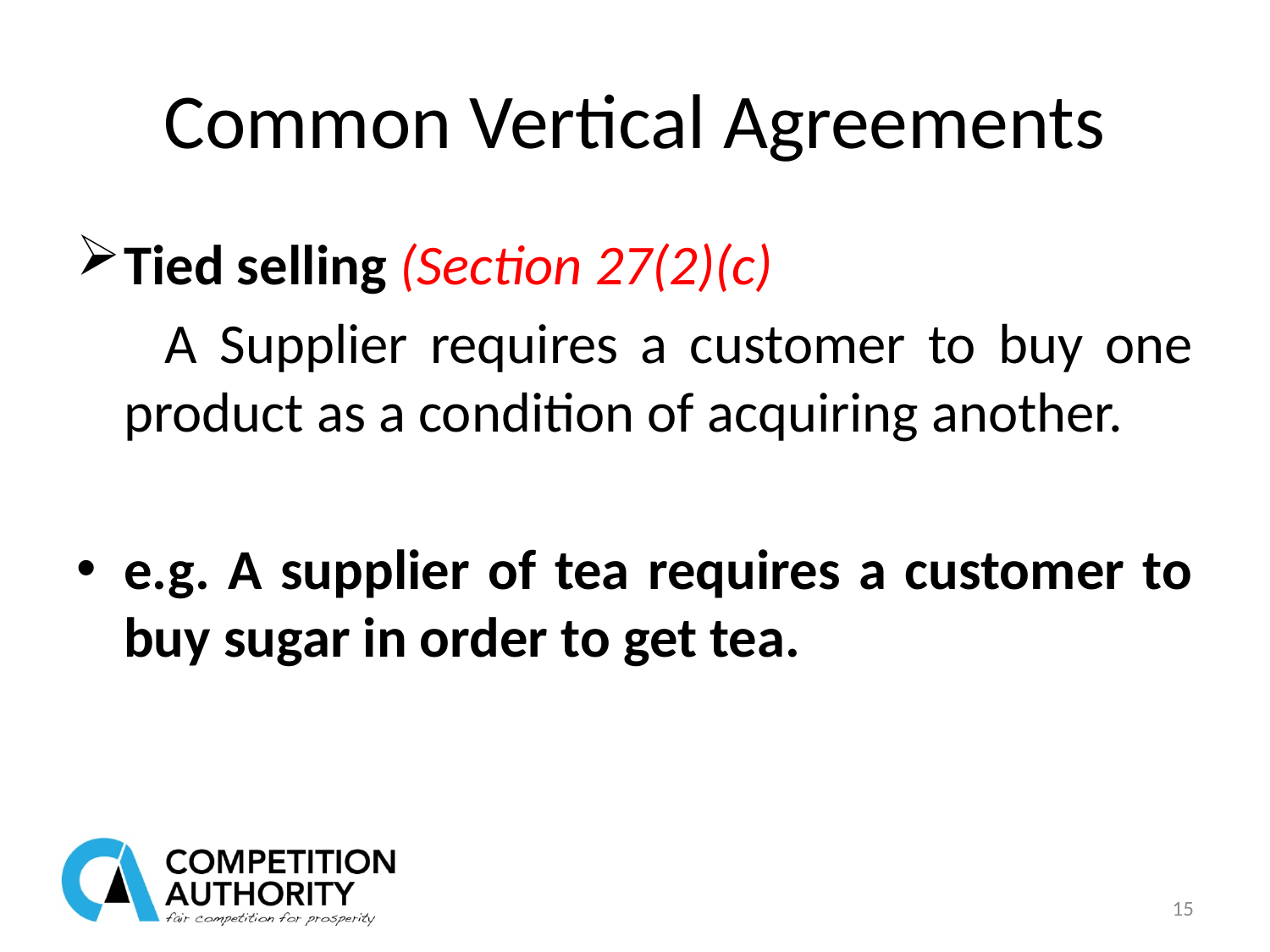

# Common Vertical Agreements
Tied selling (Section 27(2)(c)
    A Supplier requires a customer to buy one product as a condition of acquiring another.

e.g. A supplier of tea requires a customer to buy sugar in order to get tea.

15